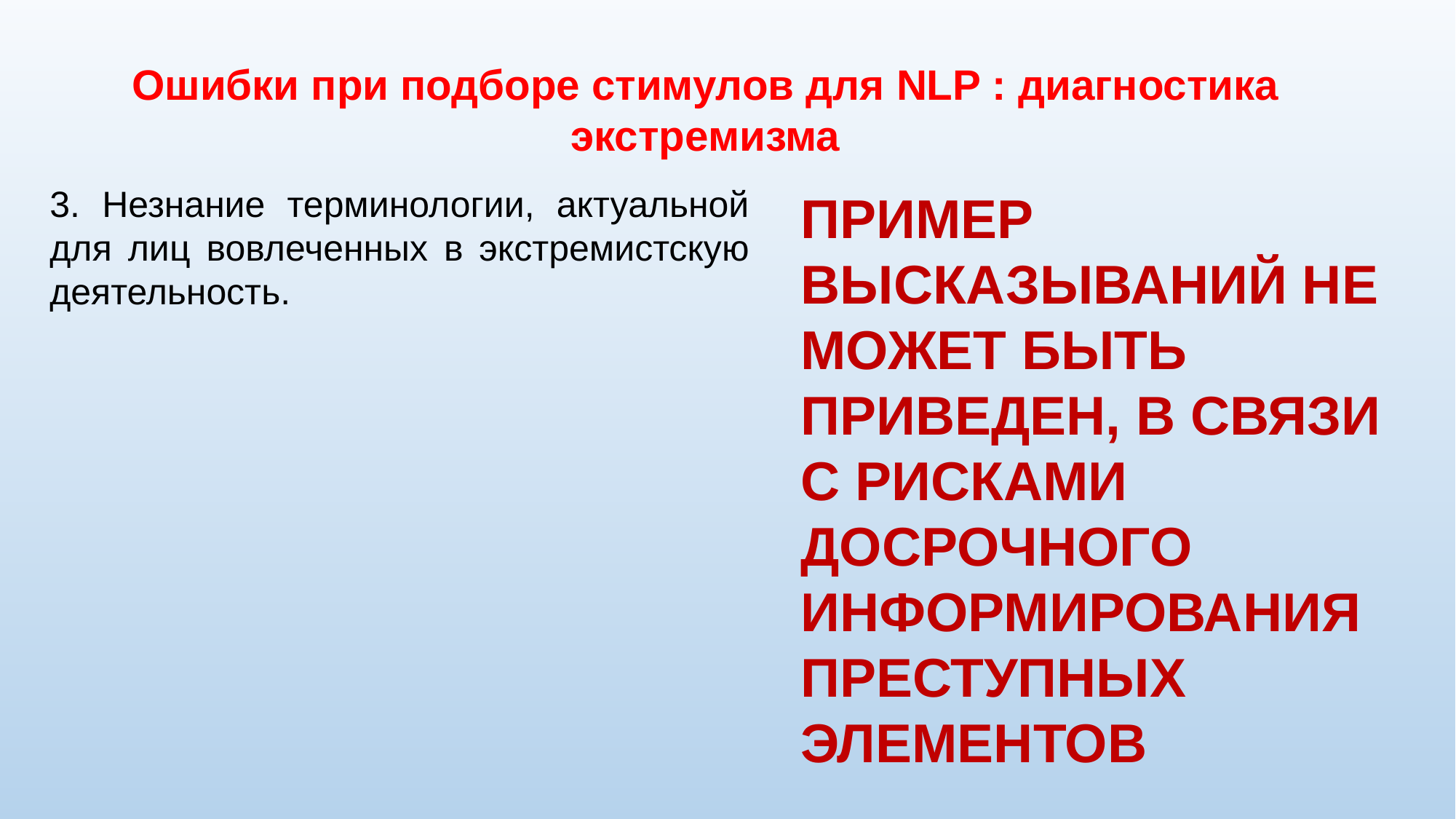

Ошибки при подборе стимулов для NLP : диагностика экстремизма

3. Незнание терминологии, актуальной для лиц вовлеченных в экстремистскую деятельность.

ПРИМЕР ВЫСКАЗЫВАНИЙ НЕ МОЖЕТ БЫТЬ ПРИВЕДЕН, В СВЯЗИ С РИСКАМИ ДОСРОЧНОГО ИНФОРМИРОВАНИЯ ПРЕСТУПНЫХ ЭЛЕМЕНТОВ